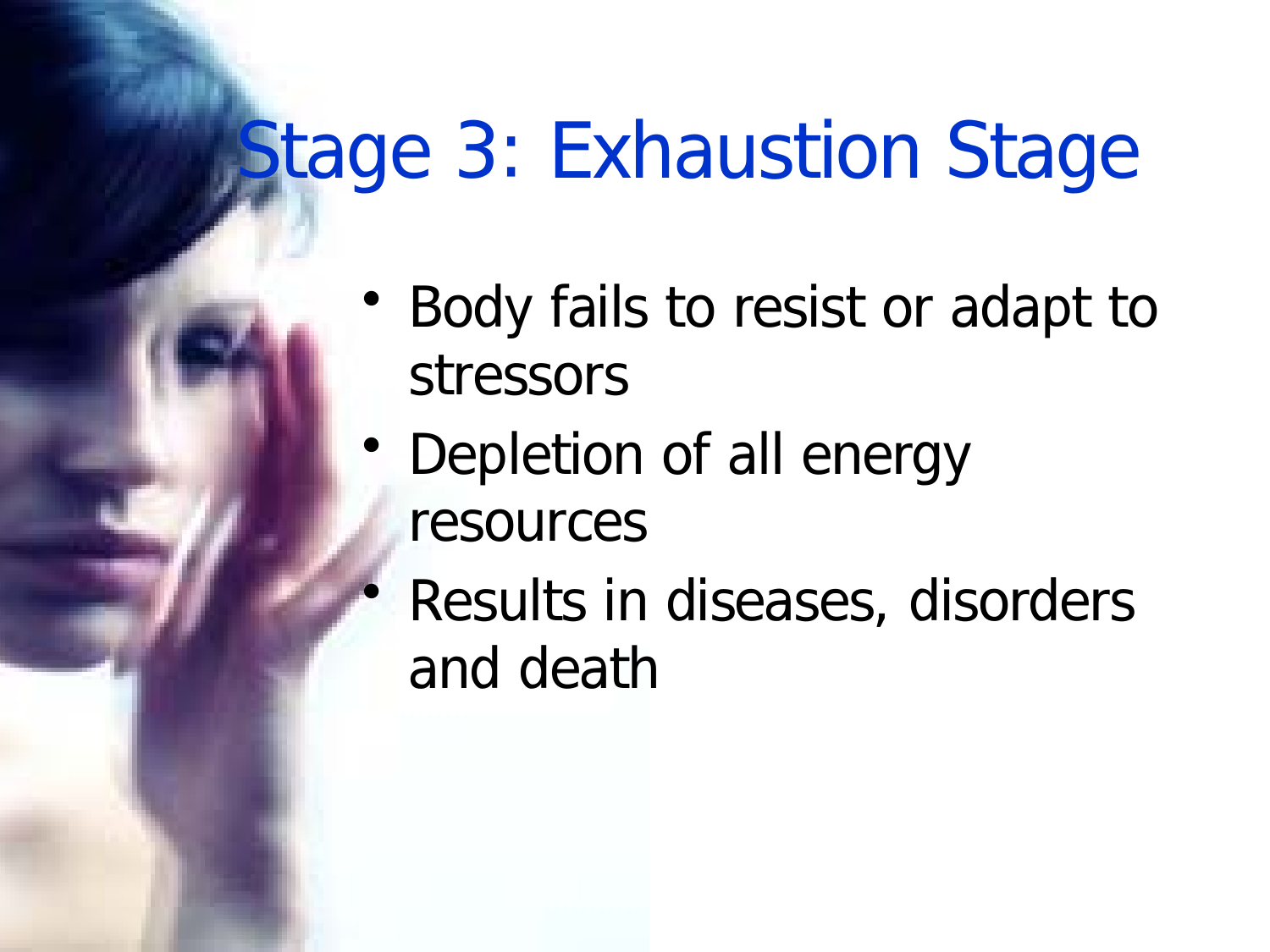

# Stage 3: Exhaustion Stage
Body fails to resist or adapt to stressors
Depletion of all energy resources
Results in diseases, disorders and death